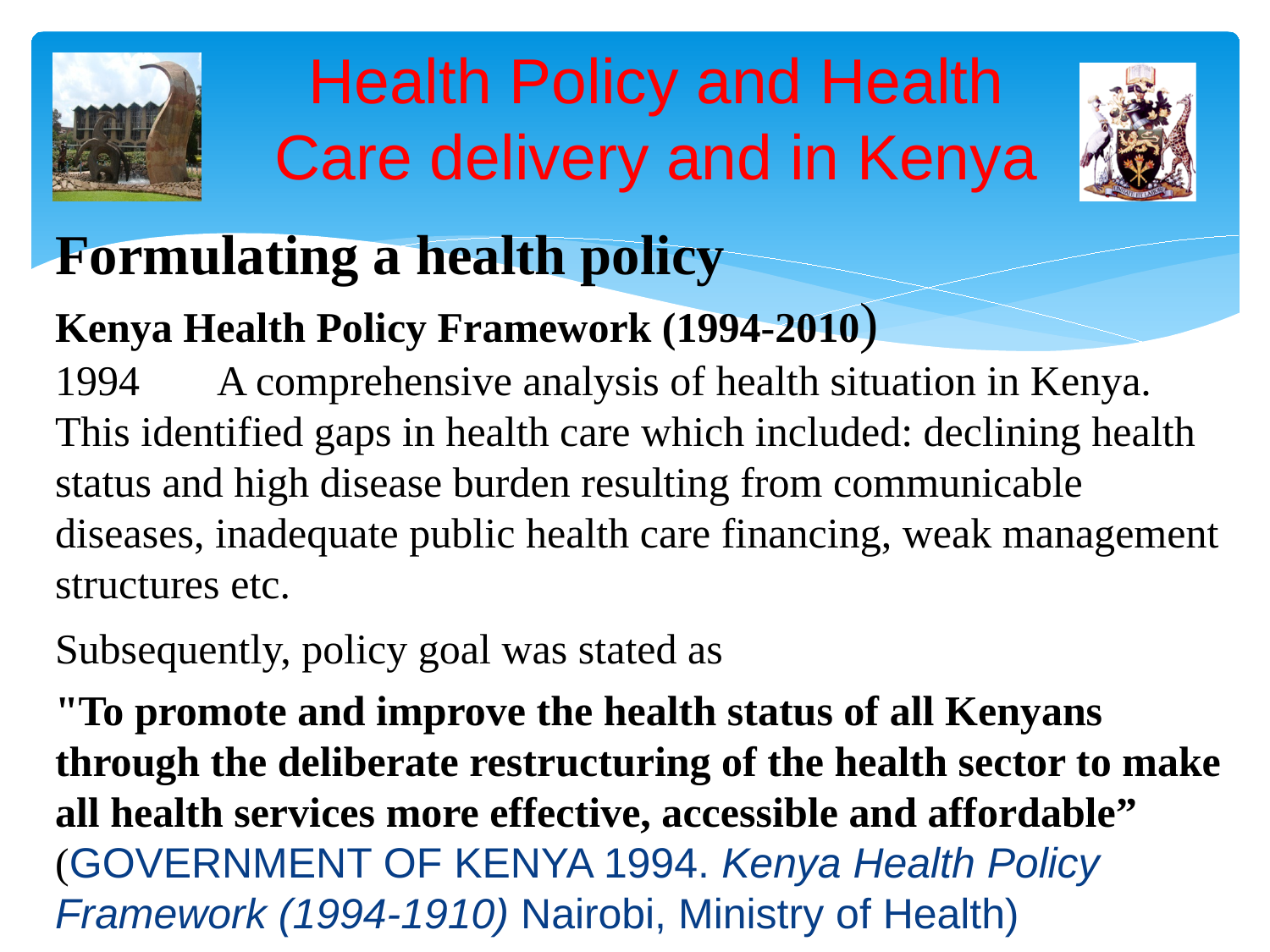

# Health Policy and Health Care delivery and in Kenya
Formulating a health policy
Kenya Health Policy Framework (1994-2010)
A comprehensive analysis of health situation in Kenya.
This identified gaps in health care which included: declining health status and high disease burden resulting from communicable diseases, inadequate public health care financing, weak management structures etc.
Subsequently, policy goal was stated as
"To promote and improve the health status of all Kenyans through the deliberate restructuring of the health sector to make all health services more effective, accessible and affordable” (GOVERNMENT OF KENYA 1994. Kenya Health Policy Framework (1994-1910) Nairobi, Ministry of Health)